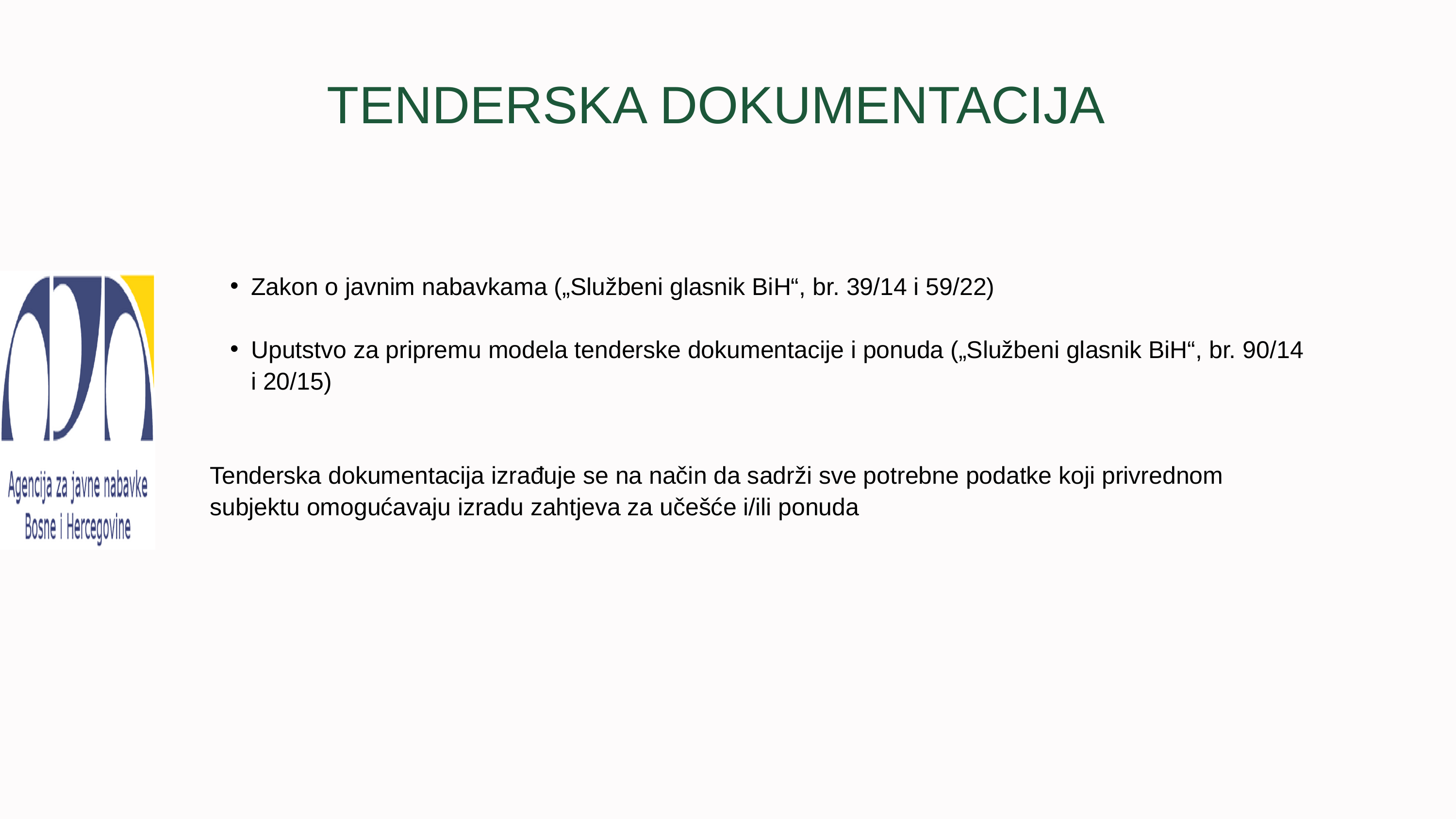

TENDERSKA DOKUMENTACIJA
Zakon o javnim nabavkama („Službeni glasnik BiH“, br. 39/14 i 59/22)

Uputstvo za pripremu modela tenderske dokumentacije i ponuda („Službeni glasnik BiH“, br. 90/14 i 20/15)

Tenderska dokumentacija izrađuje se na način da sadrži sve potrebne podatke koji privrednom subjektu omogućavaju izradu zahtjeva za učešće i/ili ponuda